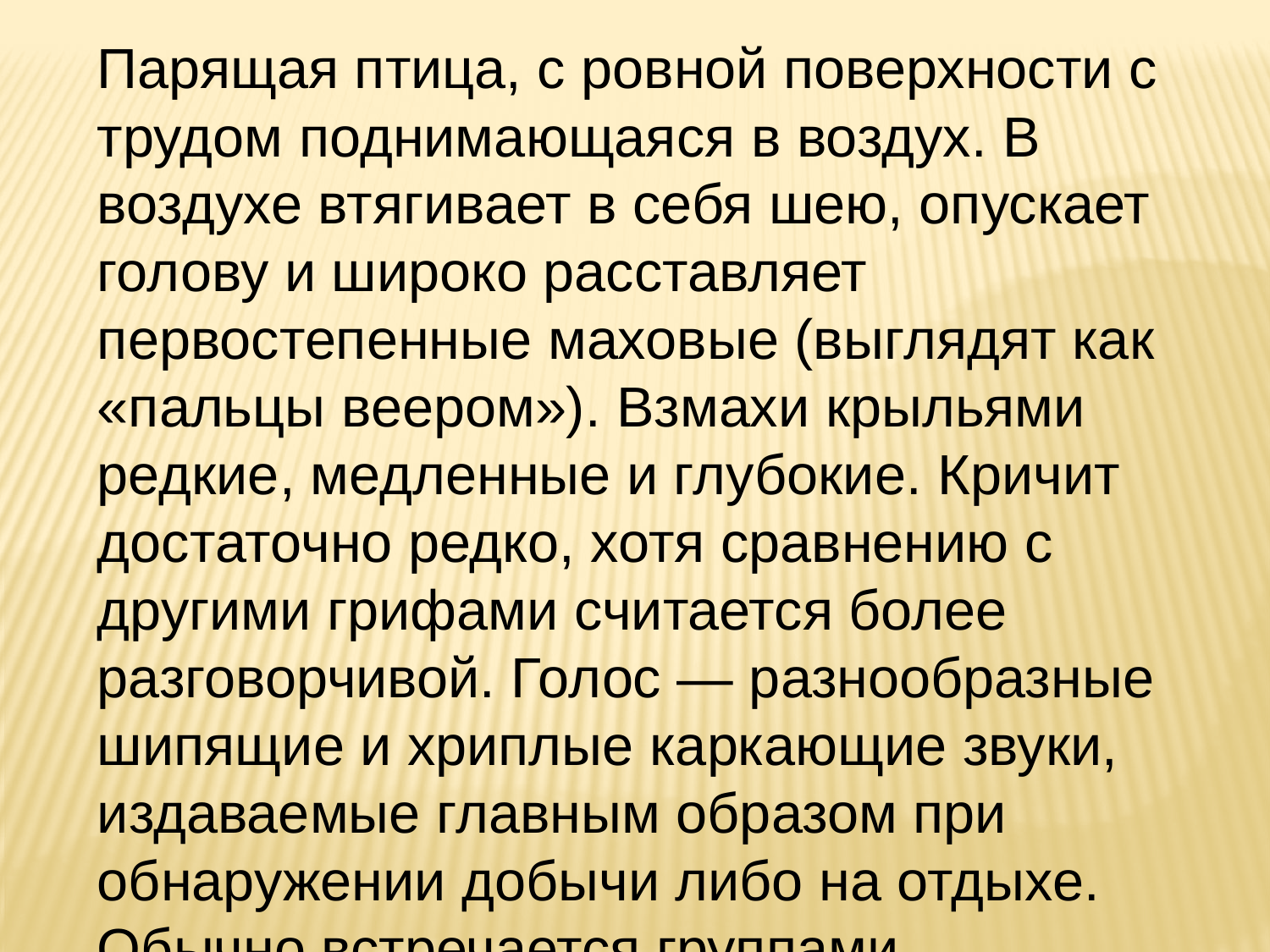

Парящая птица, с ровной поверхности с трудом поднимающаяся в воздух. В воздухе втягивает в себя шею, опускает голову и широко расставляет первостепенные маховые (выглядят как «пальцы веером»). Взмахи крыльями редкие, медленные и глубокие. Кричит достаточно редко, хотя сравнению с другими грифами считается более разговорчивой. Голос — разнообразные шипящие и хриплые каркающие звуки, издаваемые главным образом при обнаружении добычи либо на отдыхе. Обычно встречается группами.